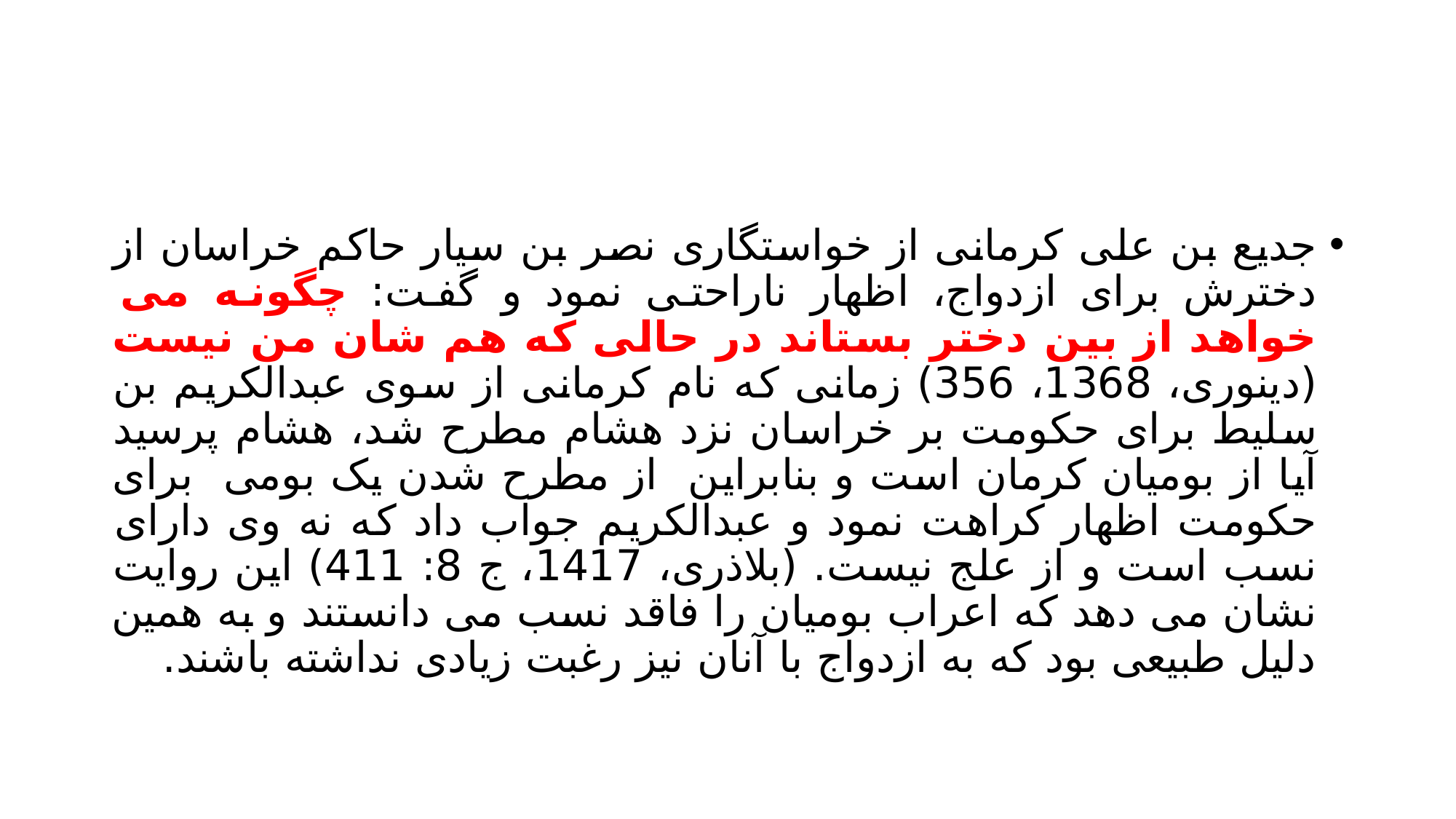

#
جدیع بن علی کرمانی از خواستگاری نصر بن سیار حاکم خراسان از دخترش برای ازدواج، اظهار ناراحتی نمود و گفت: چگونه می خواهد از بین دختر بستاند در حالی که هم شان من نیست (دینوری، 1368، 356) زمانی که نام کرمانی از سوی عبدالکریم بن سلیط برای حکومت بر خراسان نزد هشام مطرح شد، هشام پرسید آیا از بومیان کرمان است و بنابراین  از مطرح شدن یک بومی  برای حکومت اظهار کراهت نمود و عبدالکریم جواب داد که نه وی دارای نسب است و از علج نیست. (بلاذری، 1417، ج 8: 411) این روایت نشان می دهد که اعراب بومیان را فاقد نسب می دانستند و به همین دلیل طبیعی بود که به ازدواج با آنان نیز رغبت زیادی نداشته باشند.